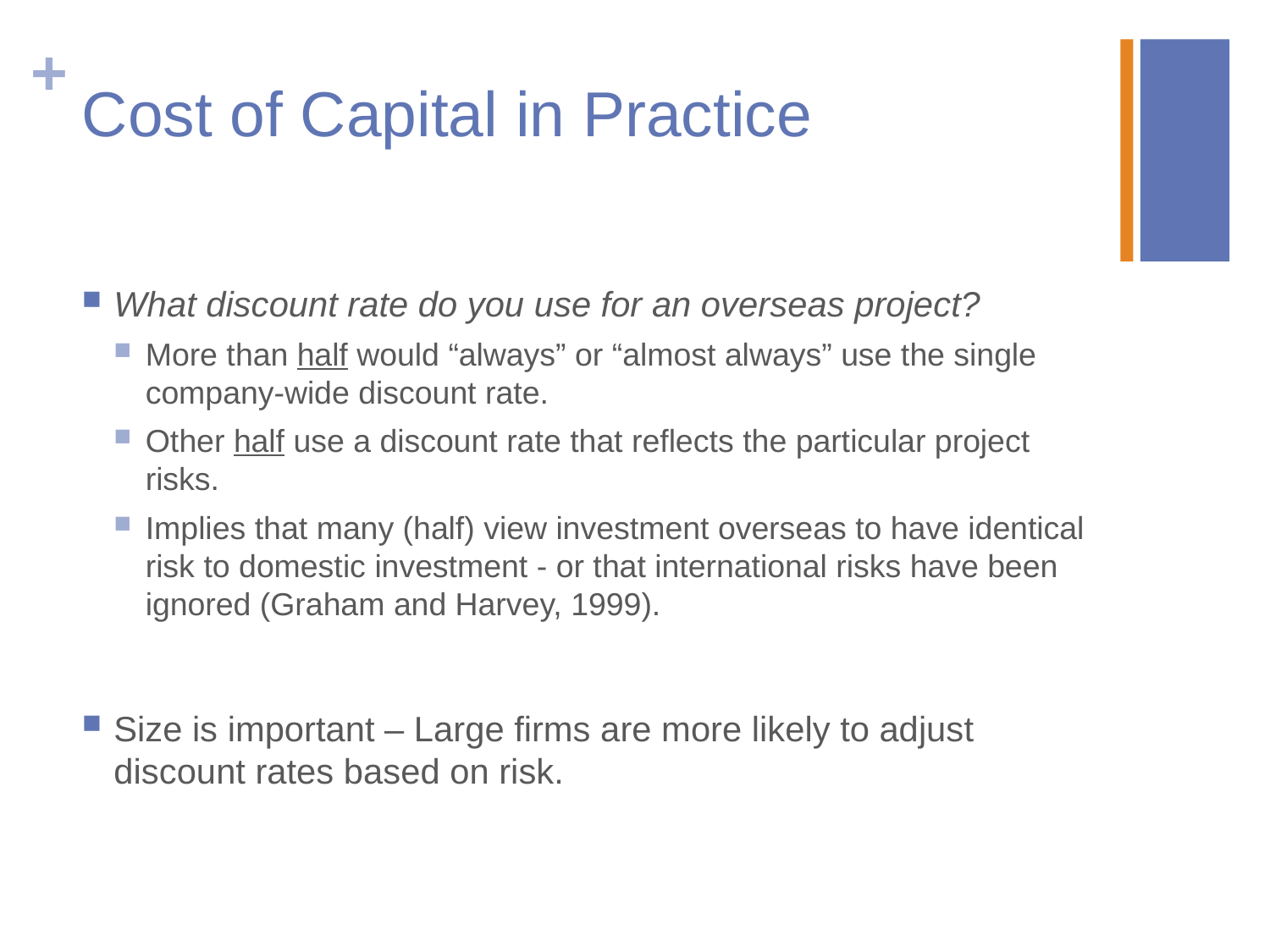

# Cost of Capital in Practice
What discount rate do you use for an overseas project?
More than half would “always” or “almost always” use the single company-wide discount rate.
Other half use a discount rate that reflects the particular project risks.
Implies that many (half) view investment overseas to have identical risk to domestic investment - or that international risks have been ignored (Graham and Harvey, 1999).

Size is important – Large firms are more likely to adjust discount rates based on risk.